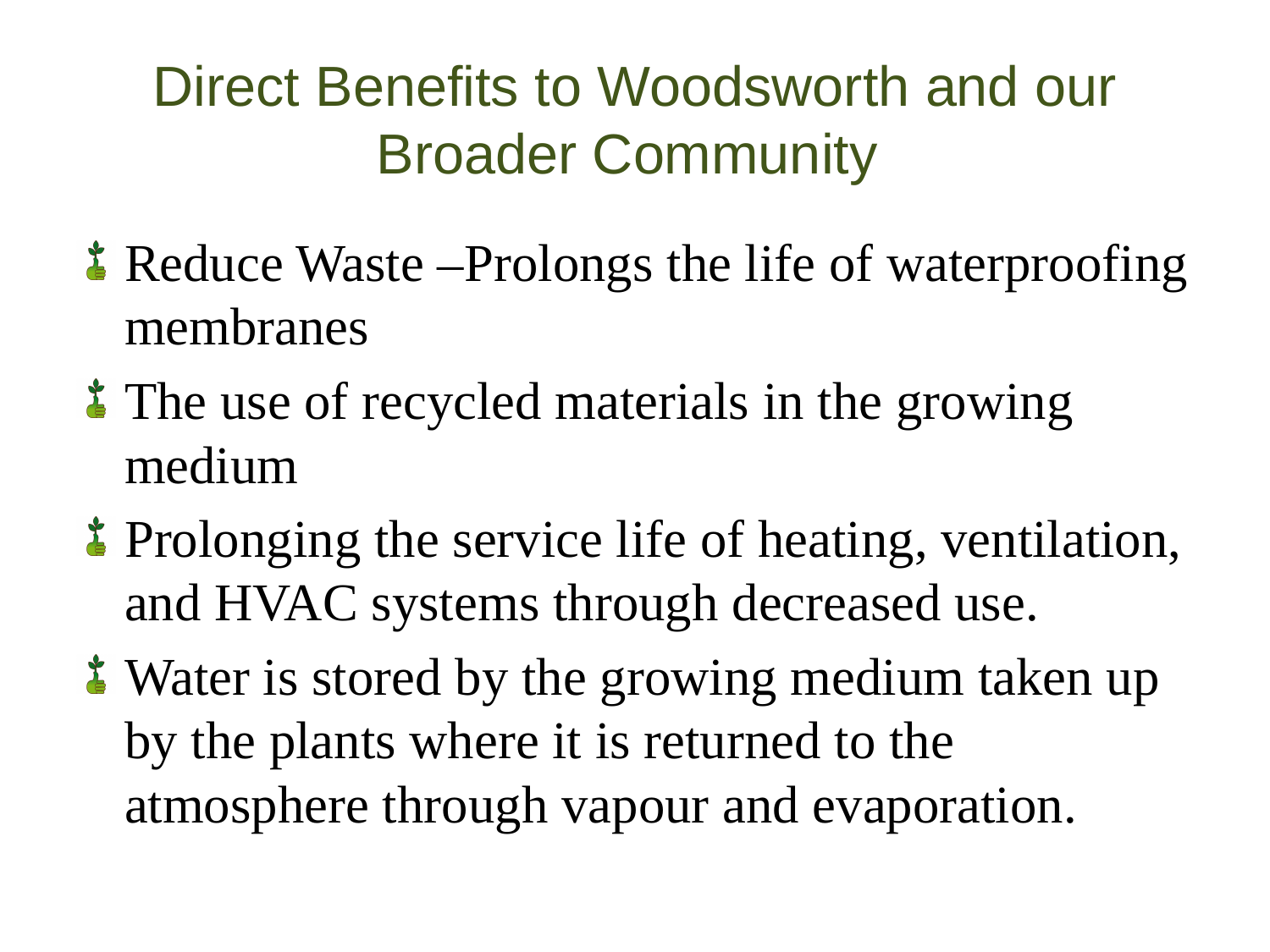

# Direct Benefits to Woodsworth and our Broader Community
Reduce Waste –Prolongs the life of waterproofing membranes
The use of recycled materials in the growing medium
Prolonging the service life of heating, ventilation, and HVAC systems through decreased use.
Water is stored by the growing medium taken up by the plants where it is returned to the atmosphere through vapour and evaporation.